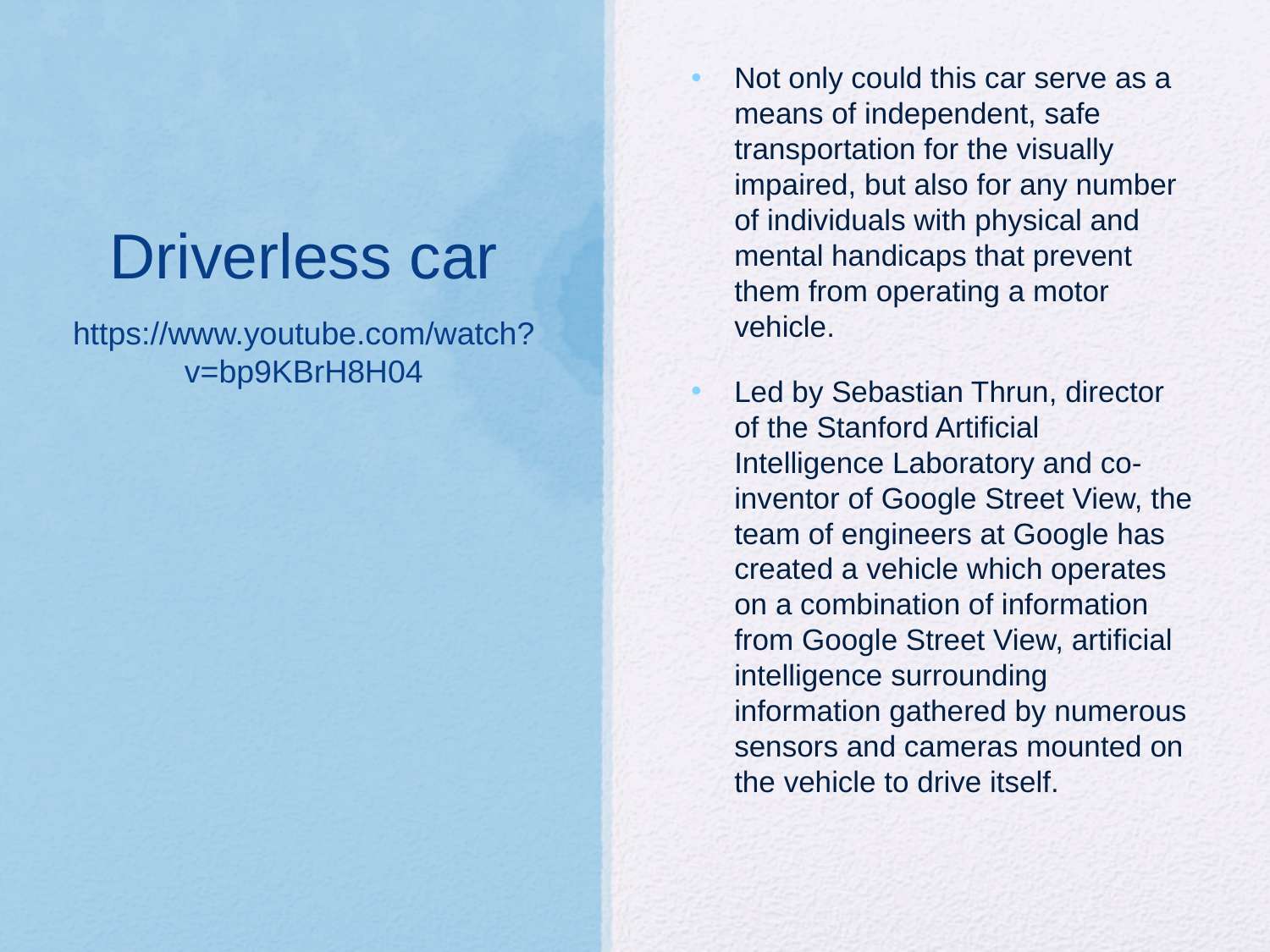

Not only could this car serve as a means of independent, safe transportation for the visually impaired, but also for any number of individuals with physical and mental handicaps that prevent them from operating a motor vehicle.
Led by Sebastian Thrun, director of the Stanford Artificial Intelligence Laboratory and co-inventor of Google Street View, the team of engineers at Google has created a vehicle which operates on a combination of information from Google Street View, artificial intelligence surrounding information gathered by numerous sensors and cameras mounted on the vehicle to drive itself.

# Driverless car
https://www.youtube.com/watch?v=bp9KBrH8H04